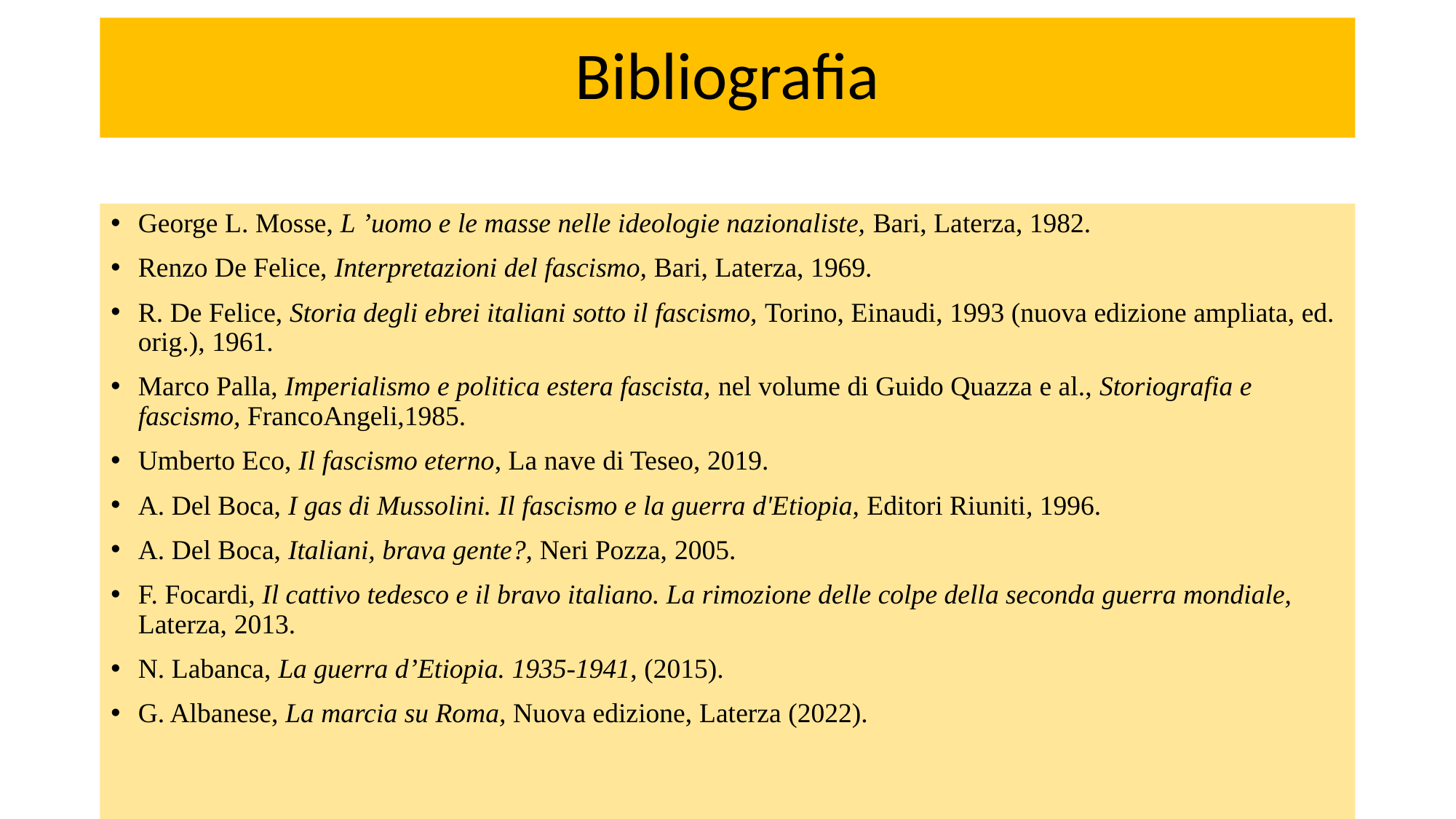

# Bibliografia
George L. Mosse, L ’uomo e le masse nelle ideologie nazionaliste, Bari, Laterza, 1982.
Renzo De Felice, Interpretazioni del fascismo, Bari, Laterza, 1969.
R. De Felice, Storia degli ebrei italiani sotto il fascismo, Torino, Einaudi, 1993 (nuova edizione ampliata, ed. orig.), 1961.
Marco Palla, Imperialismo e politica estera fascista, nel volume di Guido Quazza e al., Storiografia e fascismo, FrancoAngeli,1985.
Umberto Eco, Il fascismo eterno, La nave di Teseo, 2019.
A. Del Boca, I gas di Mussolini. Il fascismo e la guerra d'Etiopia, Editori Riuniti, 1996.
A. Del Boca, Italiani, brava gente?, Neri Pozza, 2005.
F. Focardi, Il cattivo tedesco e il bravo italiano. La rimozione delle colpe della seconda guerra mondiale, Laterza, 2013.
N. Labanca, La guerra d’Etiopia. 1935-1941, (2015).
G. Albanese, La marcia su Roma, Nuova edizione, Laterza (2022).